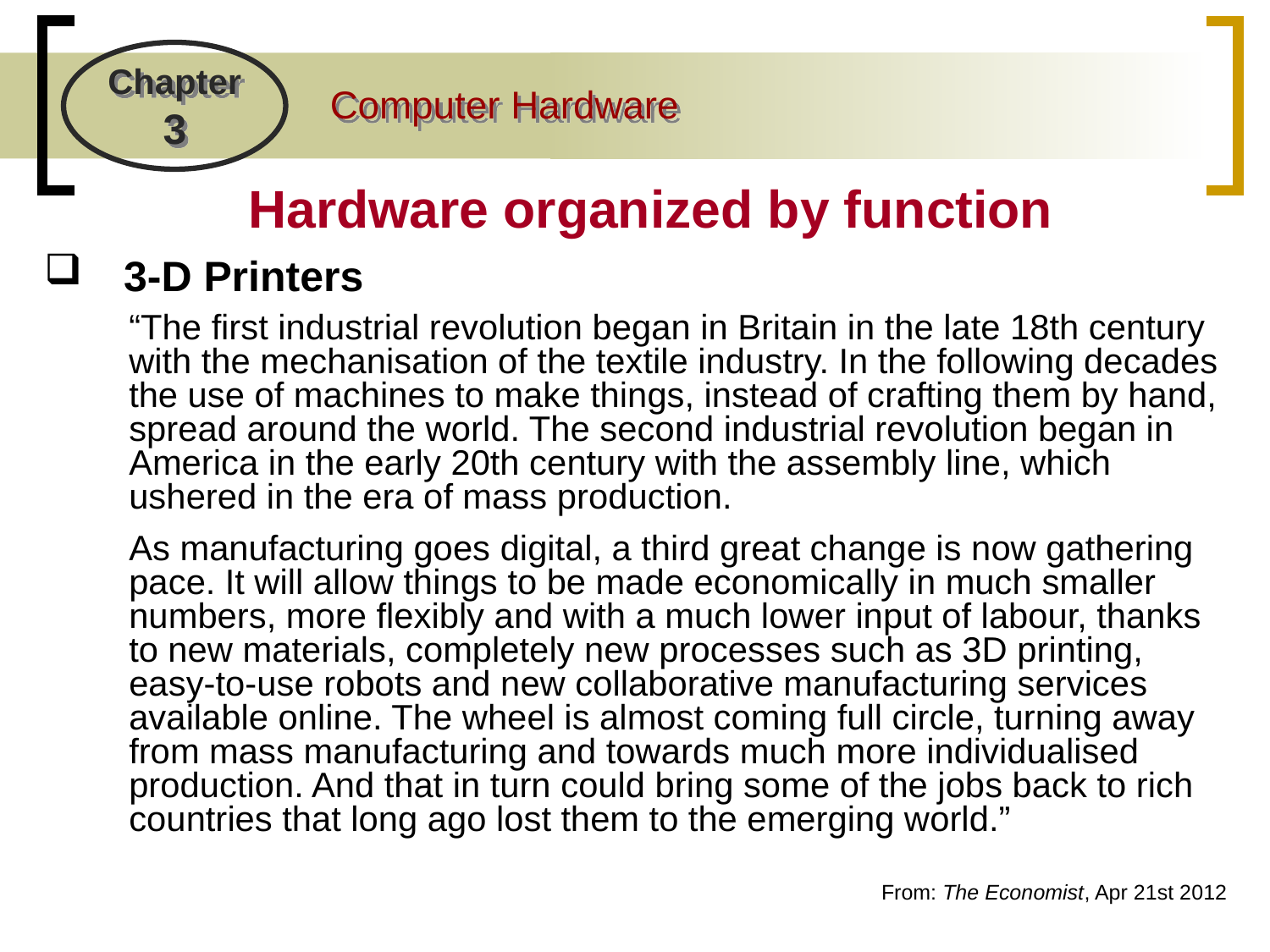

Hardware organized by function
3-D Printers
“The first industrial revolution began in Britain in the late 18th century with the mechanisation of the textile industry. In the following decades the use of machines to make things, instead of crafting them by hand, spread around the world. The second industrial revolution began in America in the early 20th century with the assembly line, which ushered in the era of mass production.
As manufacturing goes digital, a third great change is now gathering pace. It will allow things to be made economically in much smaller numbers, more flexibly and with a much lower input of labour, thanks to new materials, completely new processes such as 3D printing, easy-to-use robots and new collaborative manufacturing services available online. The wheel is almost coming full circle, turning away from mass manufacturing and towards much more individualised production. And that in turn could bring some of the jobs back to rich countries that long ago lost them to the emerging world.”
From: The Economist, Apr 21st 2012